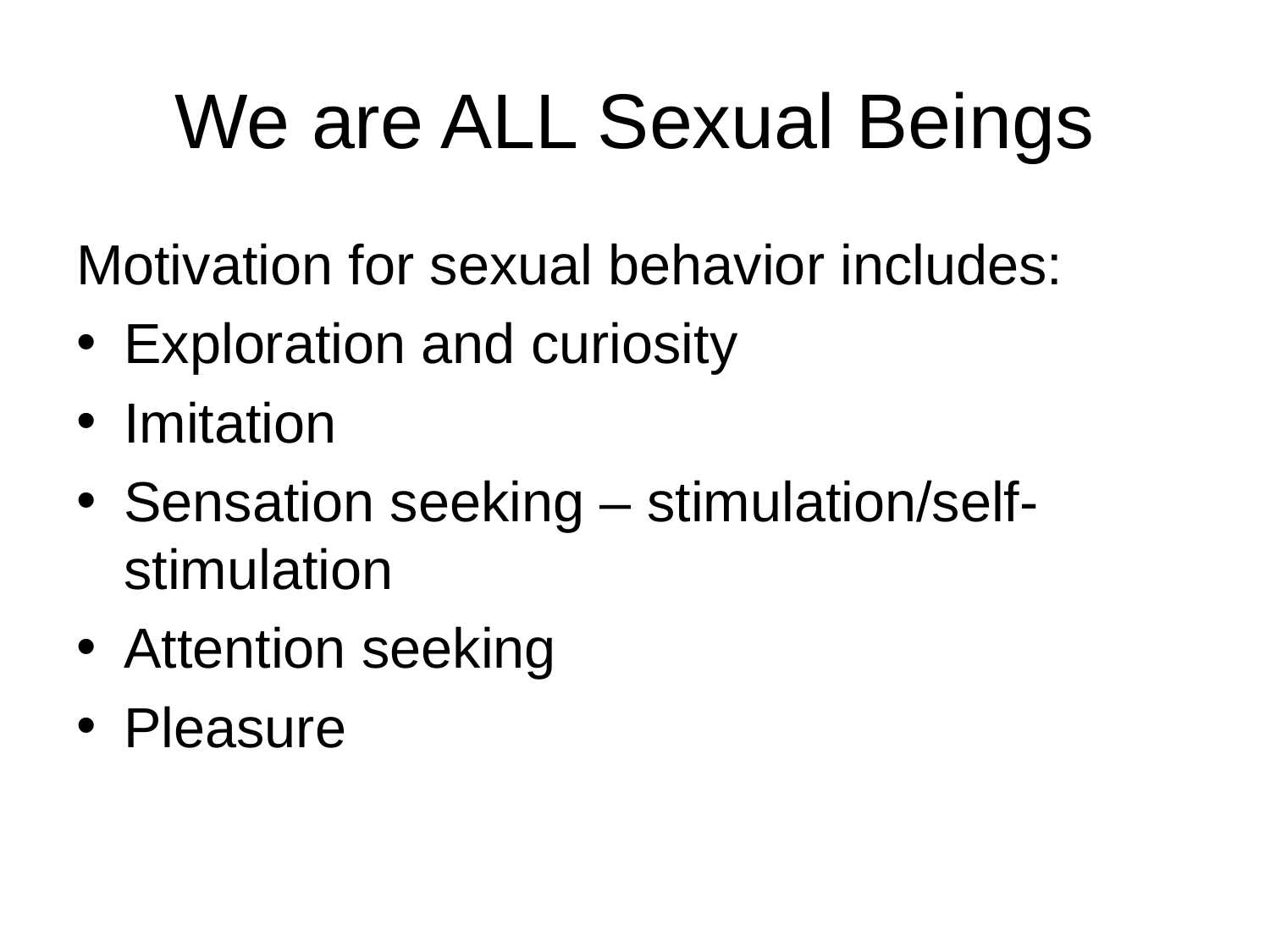

# We are ALL Sexual Beings
Motivation for sexual behavior includes:
Exploration and curiosity
Imitation
Sensation seeking – stimulation/self-stimulation
Attention seeking
Pleasure